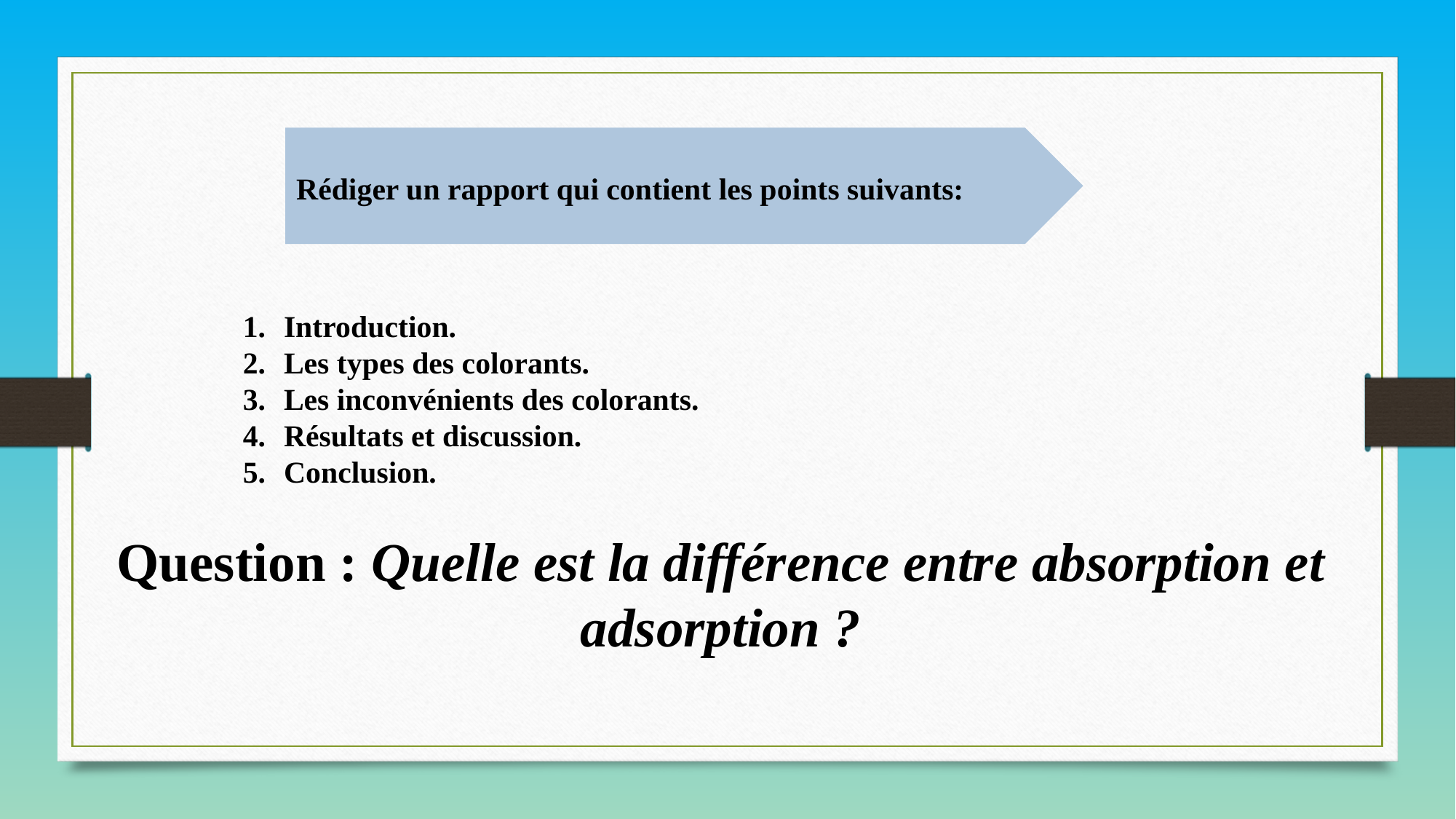

Rédiger un rapport qui contient les points suivants:

Introduction.
Les types des colorants.
Les inconvénients des colorants.
Résultats et discussion.
Conclusion.
Question : Quelle est la différence entre absorption et adsorption ?